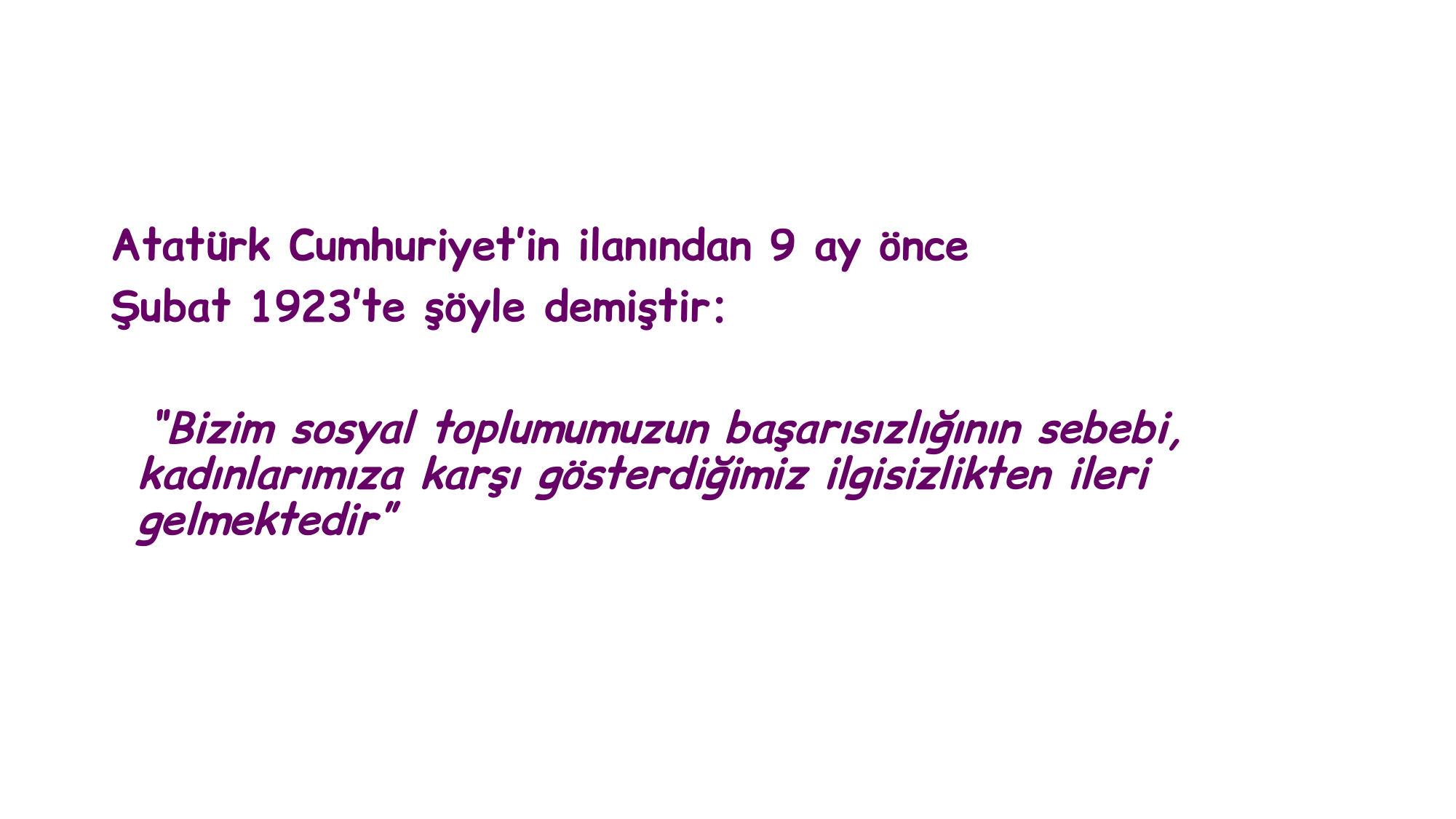

#
Atatürk Cumhuriyet’in ilanından 9 ay önce
Şubat 1923’te şöyle demiştir:

  “Bizim sosyal toplumumuzun başarısızlığının sebebi, kadınlarımıza karşı gösterdiğimiz ilgisizlikten ileri gelmektedir”